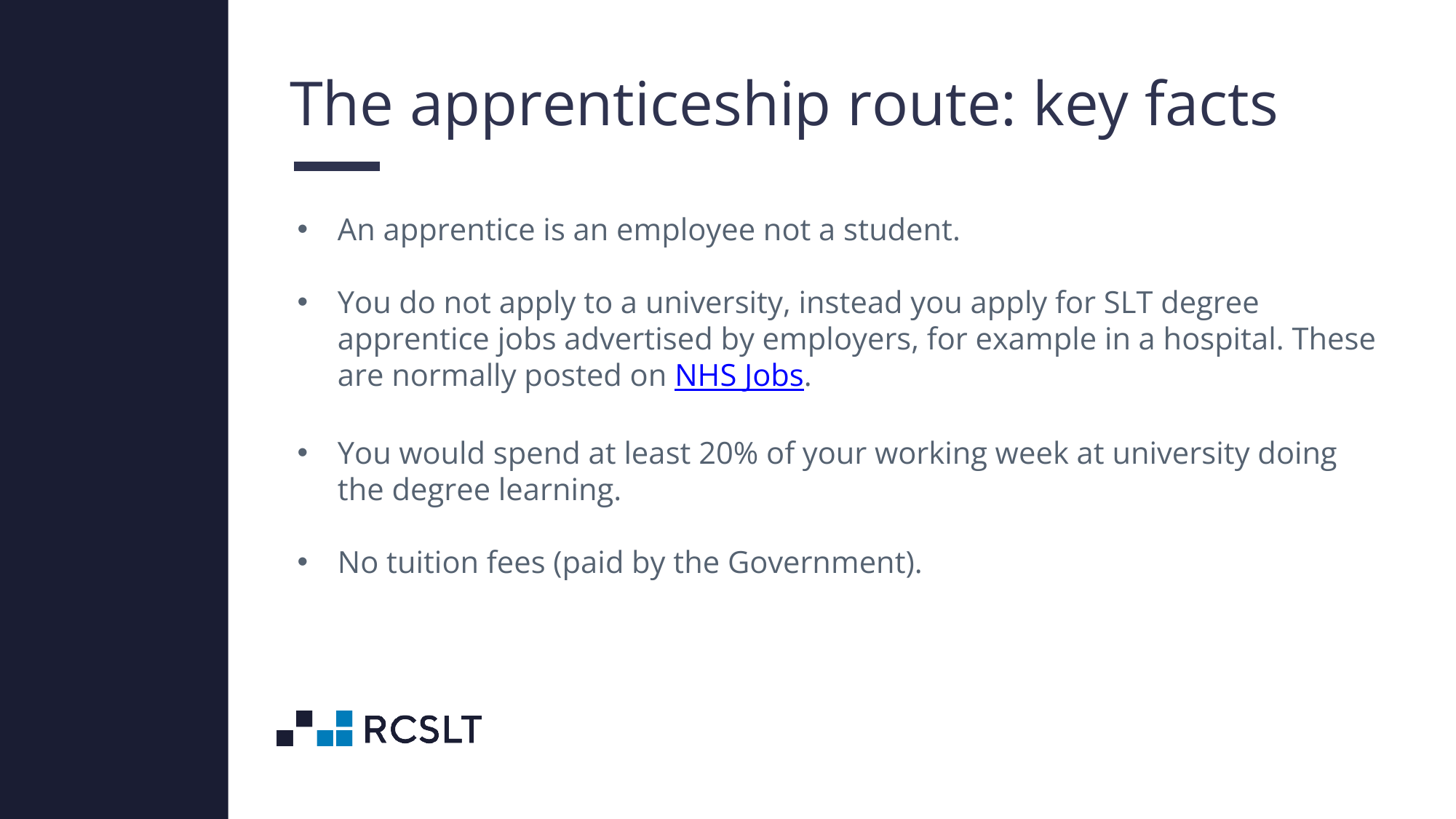

The apprenticeship route: key facts
An apprentice is an employee not a student.
You do not apply to a university, instead you apply for SLT degree apprentice jobs advertised by employers, for example in a hospital. These are normally posted on NHS Jobs.
You would spend at least 20% of your working week at university doing the degree learning.
No tuition fees (paid by the Government).